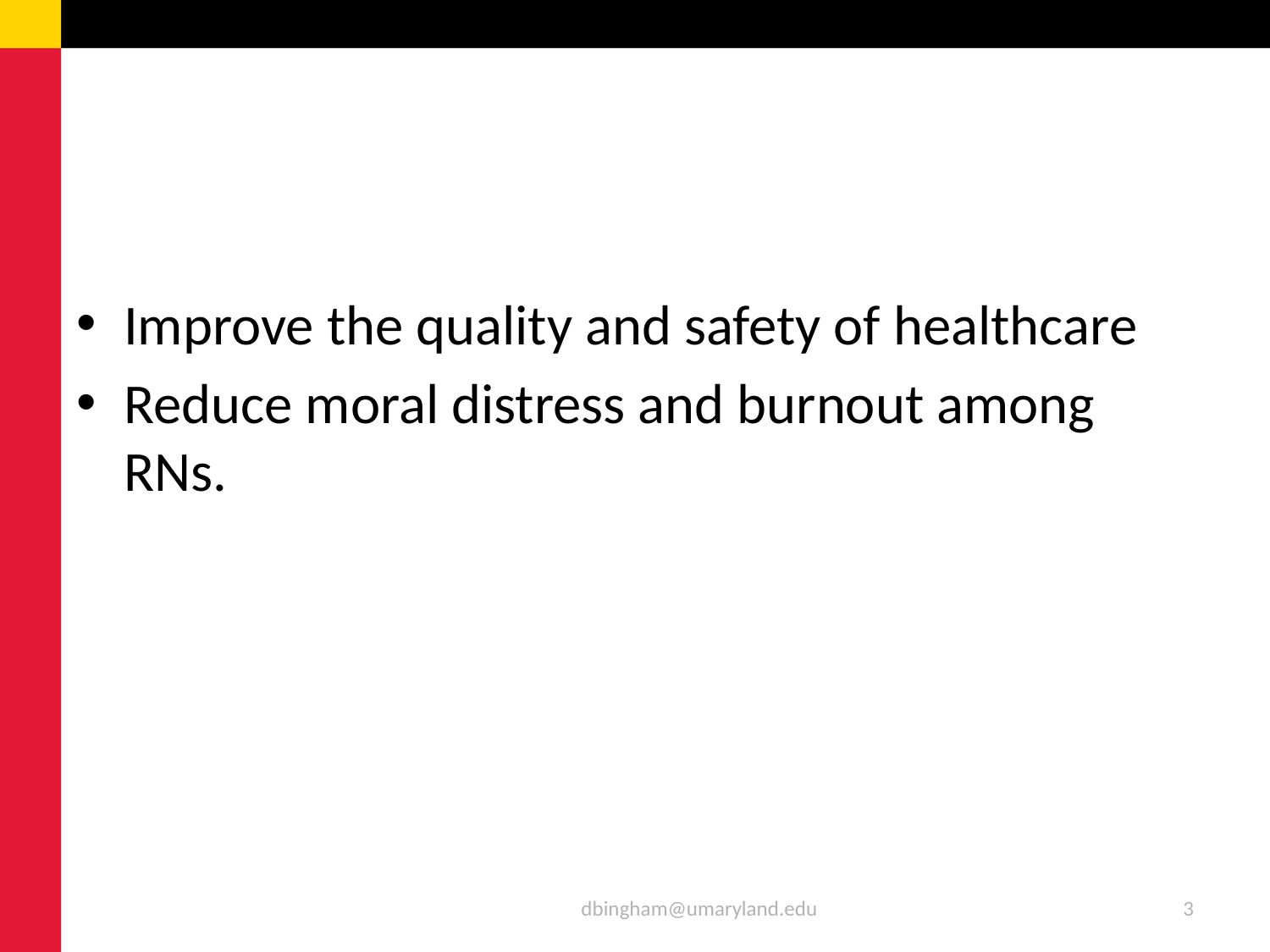

#
Improve the quality and safety of healthcare
Reduce moral distress and burnout among RNs.
dbingham@umaryland.edu
3